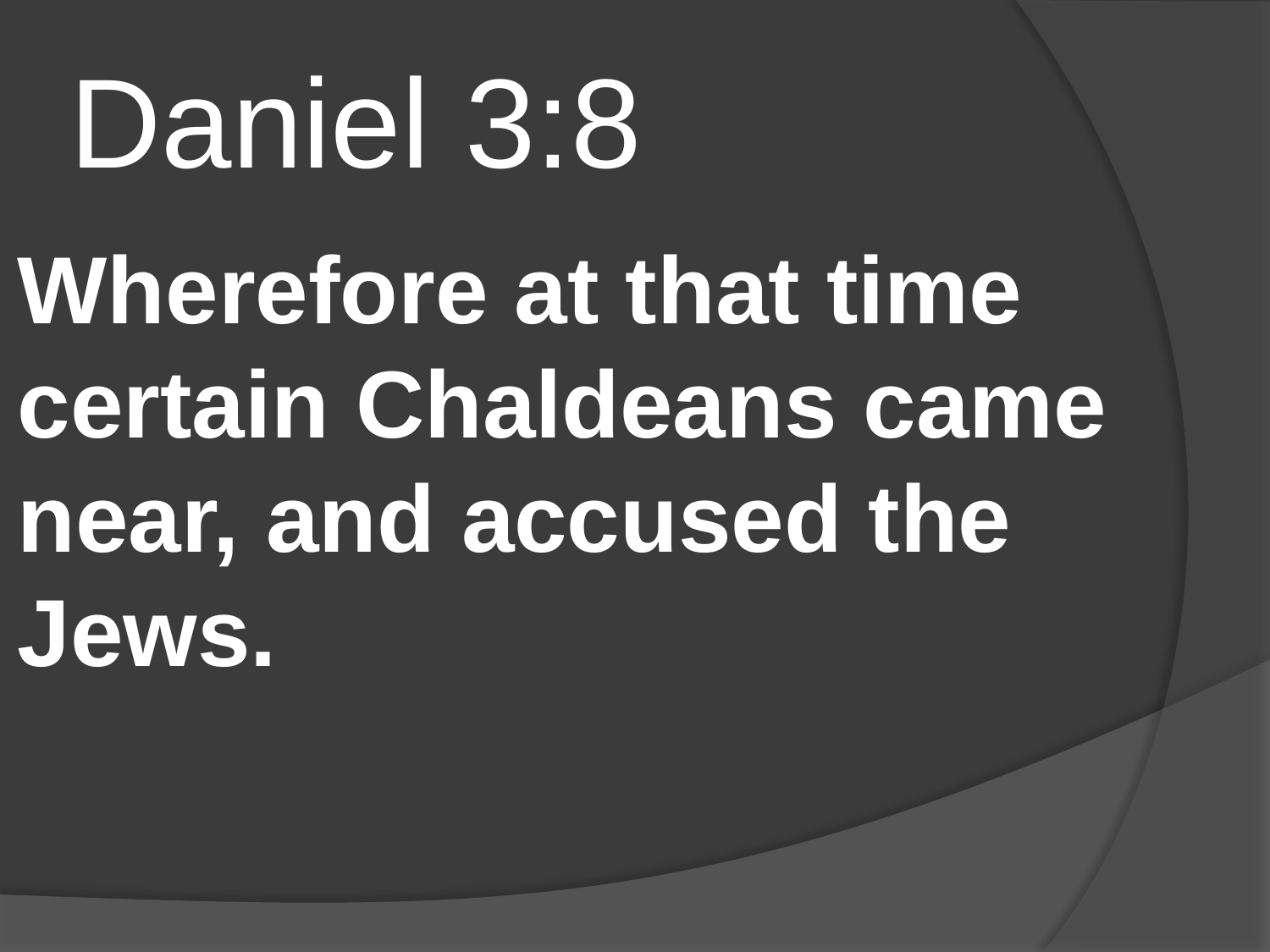

# Daniel 3:8
Wherefore at that time certain Chaldeans came near, and accused the Jews.